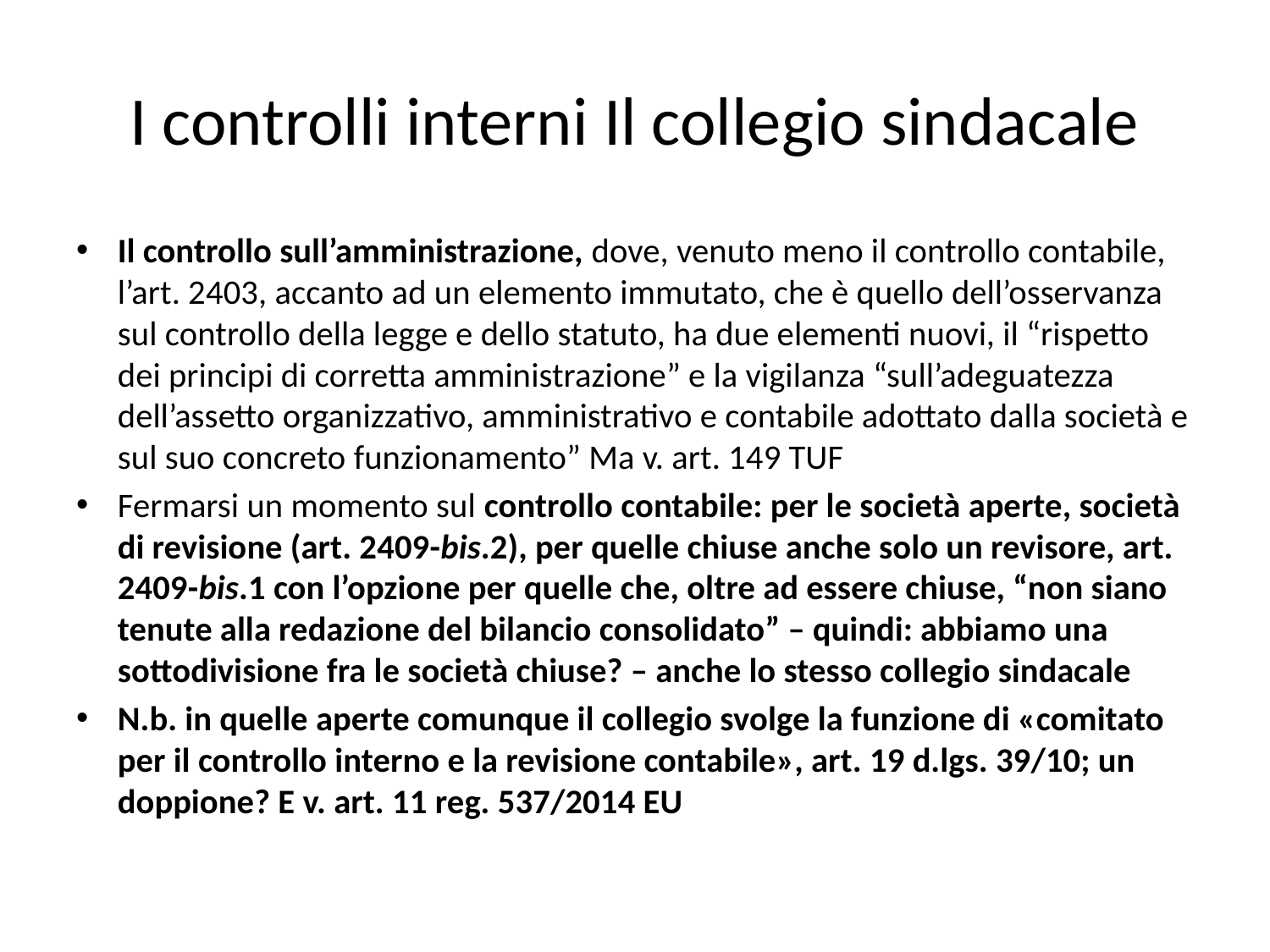

# I controlli interni Il collegio sindacale
Il controllo sull’amministrazione, dove, venuto meno il controllo contabile, l’art. 2403, accanto ad un elemento immutato, che è quello dell’osservanza sul controllo della legge e dello statuto, ha due elementi nuovi, il “rispetto dei principi di corretta amministrazione” e la vigilanza “sull’adeguatezza dell’assetto organizzativo, amministrativo e contabile adottato dalla società e sul suo concreto funzionamento” Ma v. art. 149 TUF
Fermarsi un momento sul controllo contabile: per le società aperte, società di revisione (art. 2409-bis.2), per quelle chiuse anche solo un revisore, art. 2409-bis.1 con l’opzione per quelle che, oltre ad essere chiuse, “non siano tenute alla redazione del bilancio consolidato” – quindi: abbiamo una sottodivisione fra le società chiuse? – anche lo stesso collegio sindacale
N.b. in quelle aperte comunque il collegio svolge la funzione di «comitato per il controllo interno e la revisione contabile», art. 19 d.lgs. 39/10; un doppione? E v. art. 11 reg. 537/2014 EU